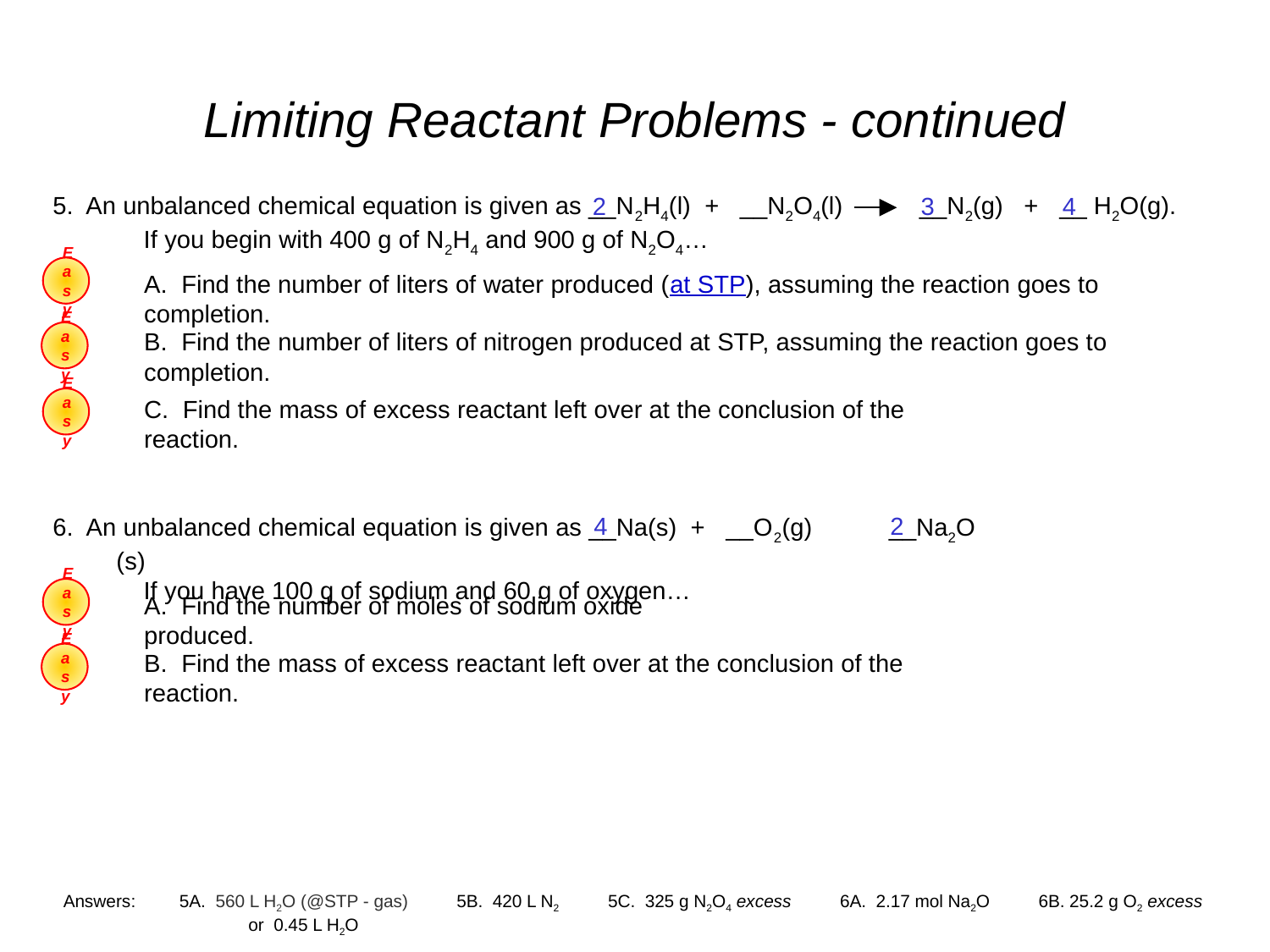

# Limiting Reactant Problems - continued
5.  An unbalanced chemical equation is given as __N2H4(l)  +   __N2O4(l)           __N2(g)   +   __ H2O(g).
             If you begin with 400 g of N2H4 and 900 g of N2O4…
2
3
4
Easy
A.  Find the number of liters of water produced (at STP), assuming the reaction goes to completion.
B.  Find the number of liters of nitrogen produced at STP, assuming the reaction goes to completion.
Easy
C.  Find the mass of excess reactant left over at the conclusion of the reaction.
Easy
4
2
6.  An unbalanced chemical equation is given as __Na(s)  +   __O2(g)           __Na2O (s)
             If you have 100 g of sodium and 60 g of oxygen…
Easy
A.  Find the number of moles of sodium oxide produced.
B.  Find the mass of excess reactant left over at the conclusion of the reaction.
Easy
Answers:         5A.  560 L H2O (@STP - gas)          5B.  420 L N2          5C.  325 g N2O4 excess          6A.  2.17 mol Na2O          6B. 25.2 g O2 excess
                                      or  0.45 L H2O